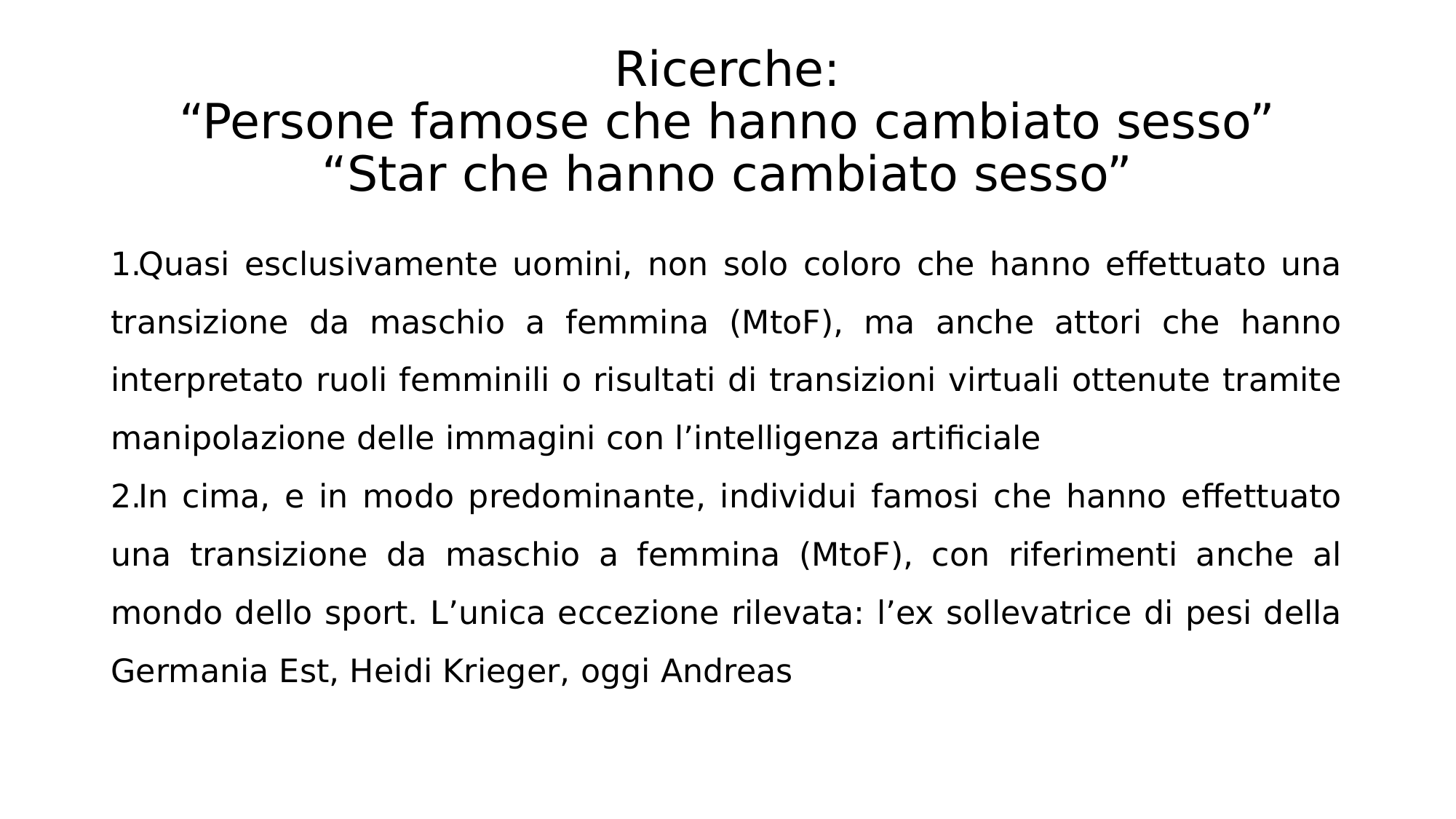

# Ricerche: “Persone famose che hanno cambiato sesso” “Star che hanno cambiato sesso”
Quasi esclusivamente uomini, non solo coloro che hanno effettuato una transizione da maschio a femmina (MtoF), ma anche attori che hanno interpretato ruoli femminili o risultati di transizioni virtuali ottenute tramite manipolazione delle immagini con l’intelligenza artificiale
In cima, e in modo predominante, individui famosi che hanno effettuato una transizione da maschio a femmina (MtoF), con riferimenti anche al mondo dello sport. L’unica eccezione rilevata: l’ex sollevatrice di pesi della Germania Est, Heidi Krieger, oggi Andreas